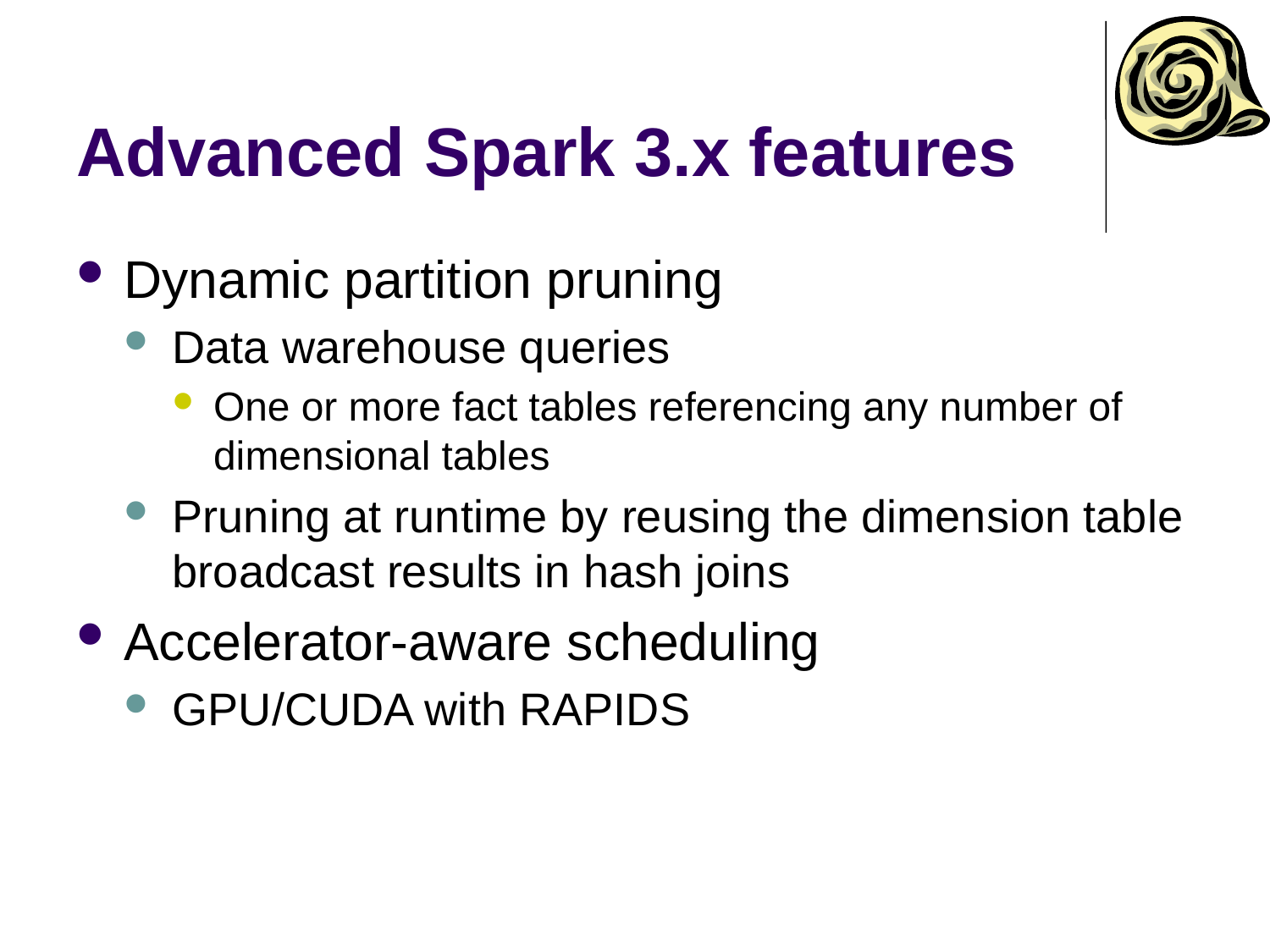

# Advanced Spark 3.x features
Dynamic partition pruning
Data warehouse queries
One or more fact tables referencing any number of dimensional tables
Pruning at runtime by reusing the dimension table broadcast results in hash joins
Accelerator-aware scheduling
GPU/CUDA with RAPIDS